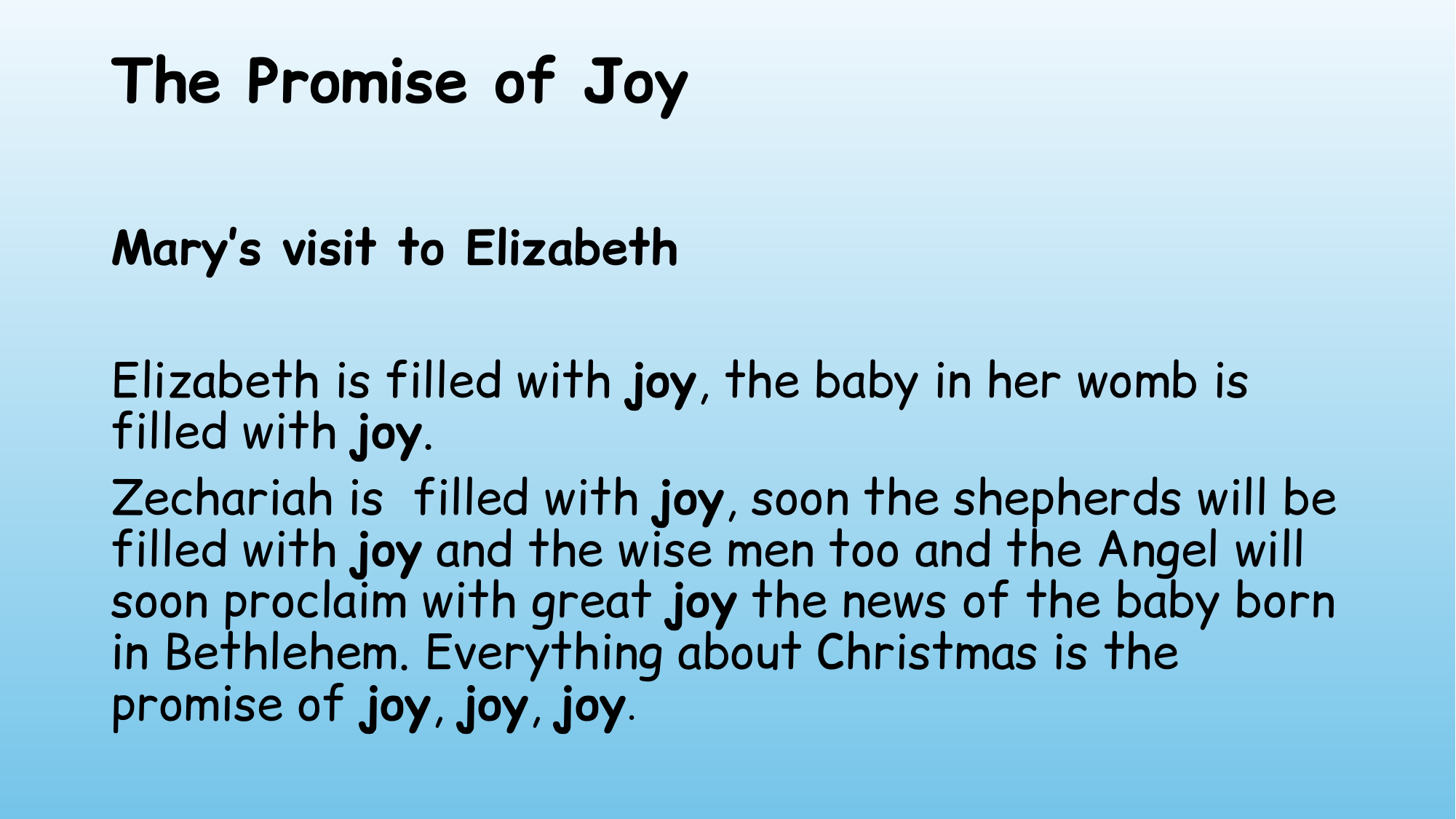

# The Promise of Joy
Mary’s visit to Elizabeth

Elizabeth is filled with joy, the baby in her womb is filled with joy.
Zechariah is  filled with joy, soon the shepherds will be filled with joy and the wise men too and the Angel will soon proclaim with great joy the news of the baby born in Bethlehem. Everything about Christmas is the promise of joy, joy, joy.